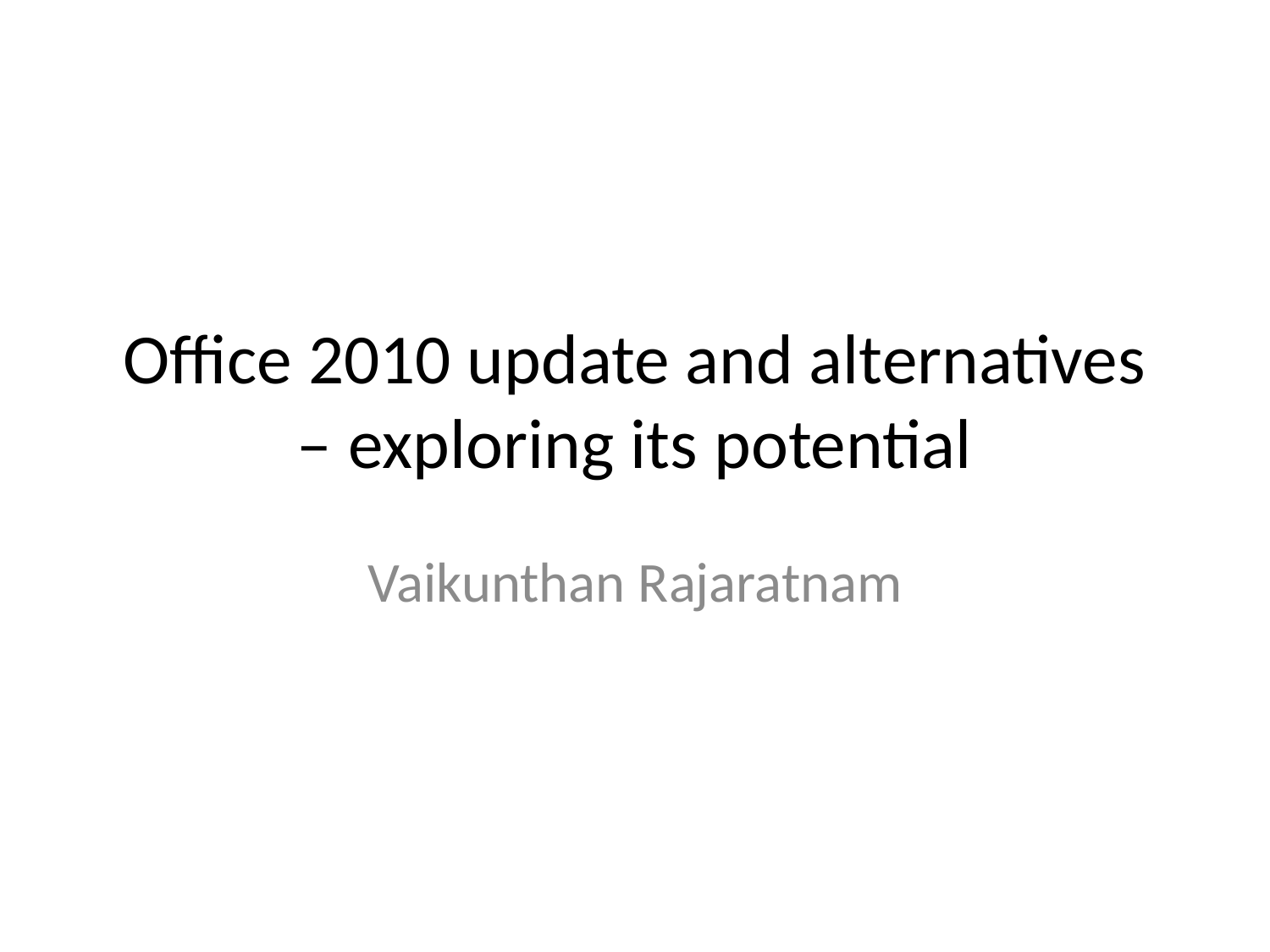

# Office 2010 update and alternatives – exploring its potential
Vaikunthan Rajaratnam